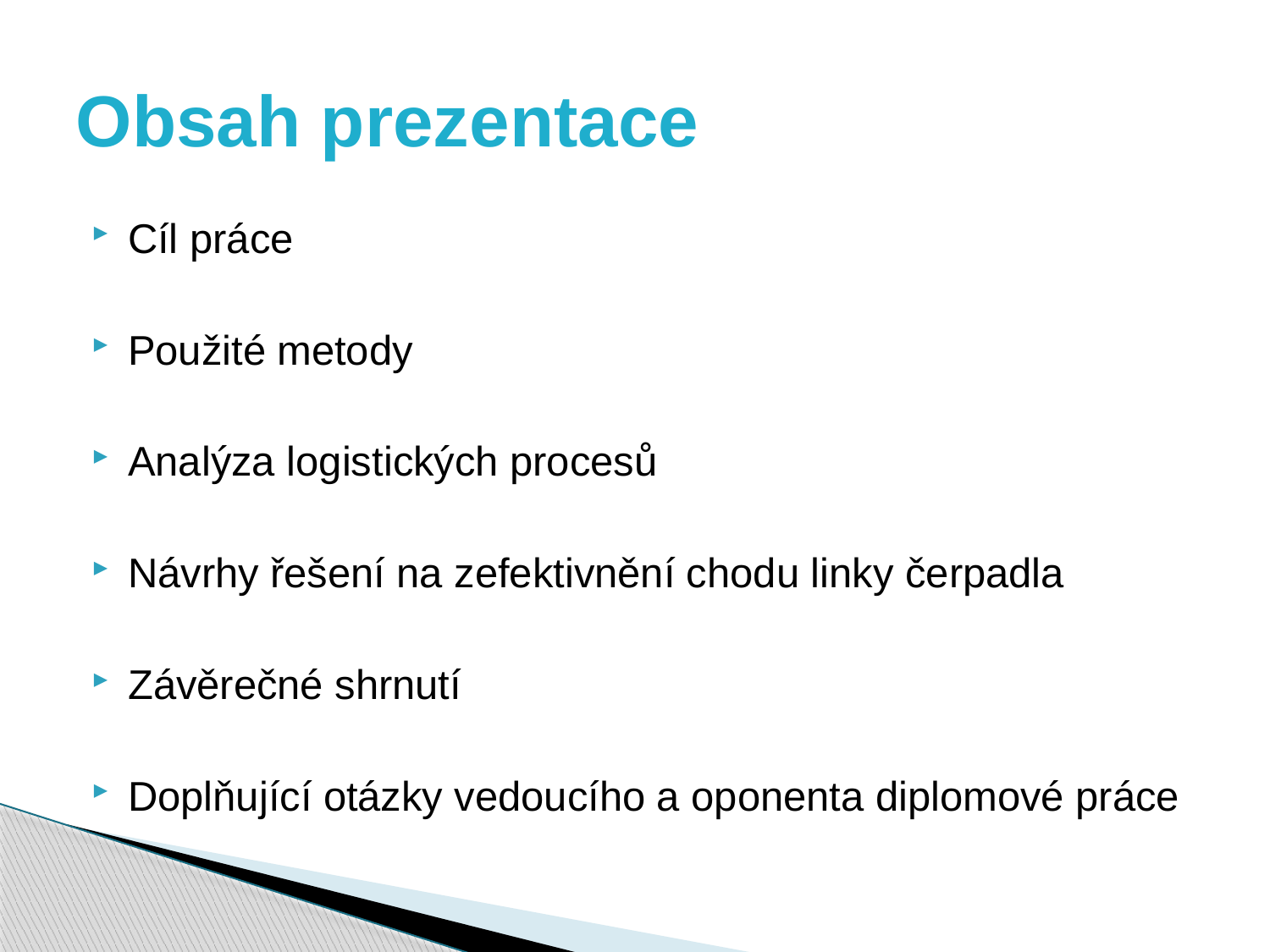

# Obsah prezentace
Cíl práce

Použité metody

Analýza logistických procesů

Návrhy řešení na zefektivnění chodu linky čerpadla

Závěrečné shrnutí

Doplňující otázky vedoucího a oponenta diplomové práce